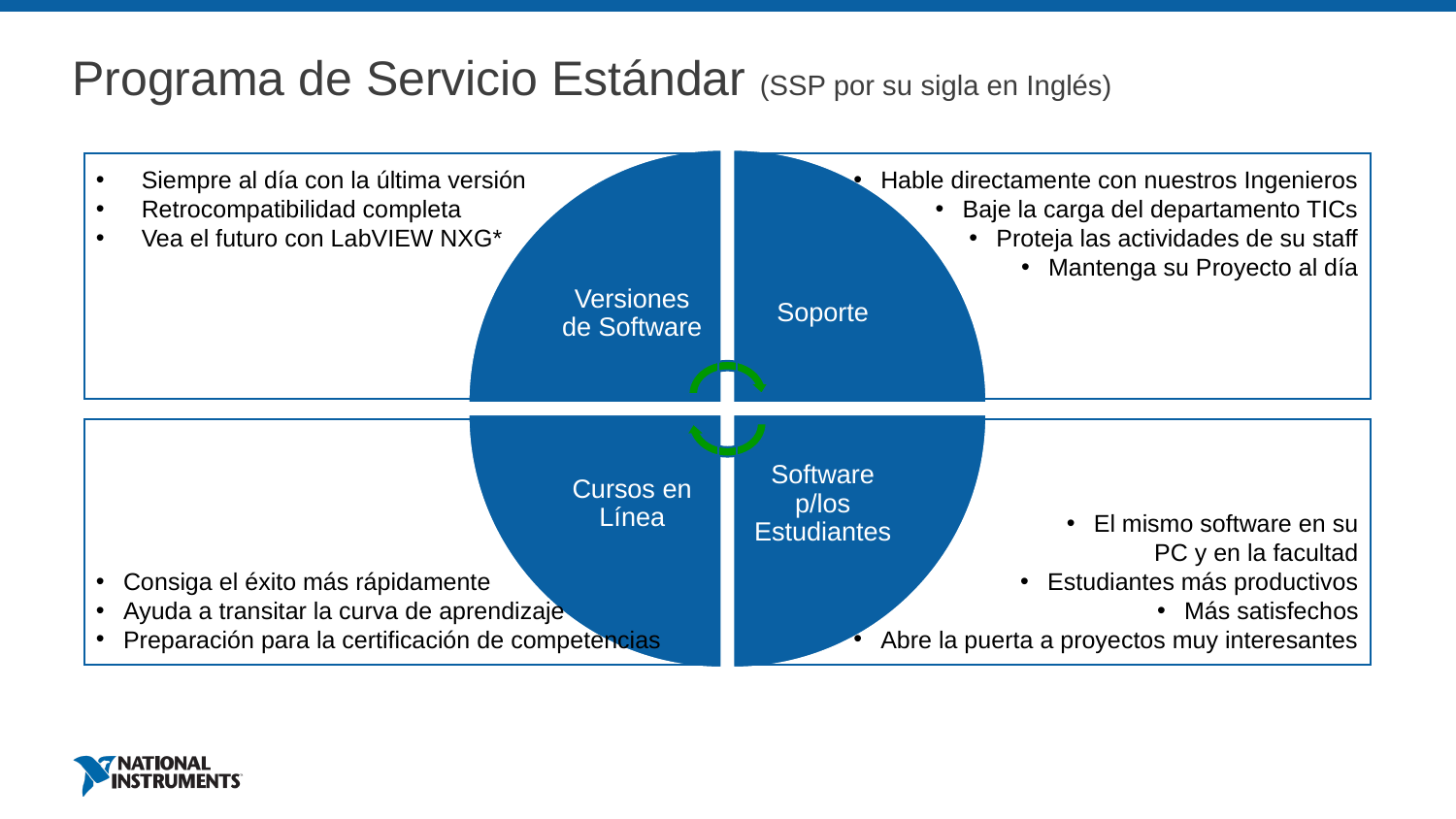

# Programa de Servicio Estándar (SSP por su sigla en Inglés)
Versiones de Software
Soporte
Siempre al día con la última versión
Retrocompatibilidad completa
Vea el futuro con LabVIEW NXG*
Hable directamente con nuestros Ingenieros
Baje la carga del departamento TICs
Proteja las actividades de su staff
Mantenga su Proyecto al día

Software p/los Estudiantes
Cursos en Línea
Consiga el éxito más rápidamente
Ayuda a transitar la curva de aprendizaje
Preparación para la certificación de competencias
El mismo software en su PC y en la facultad
Estudiantes más productivos
Más satisfechos
Abre la puerta a proyectos muy interesantes